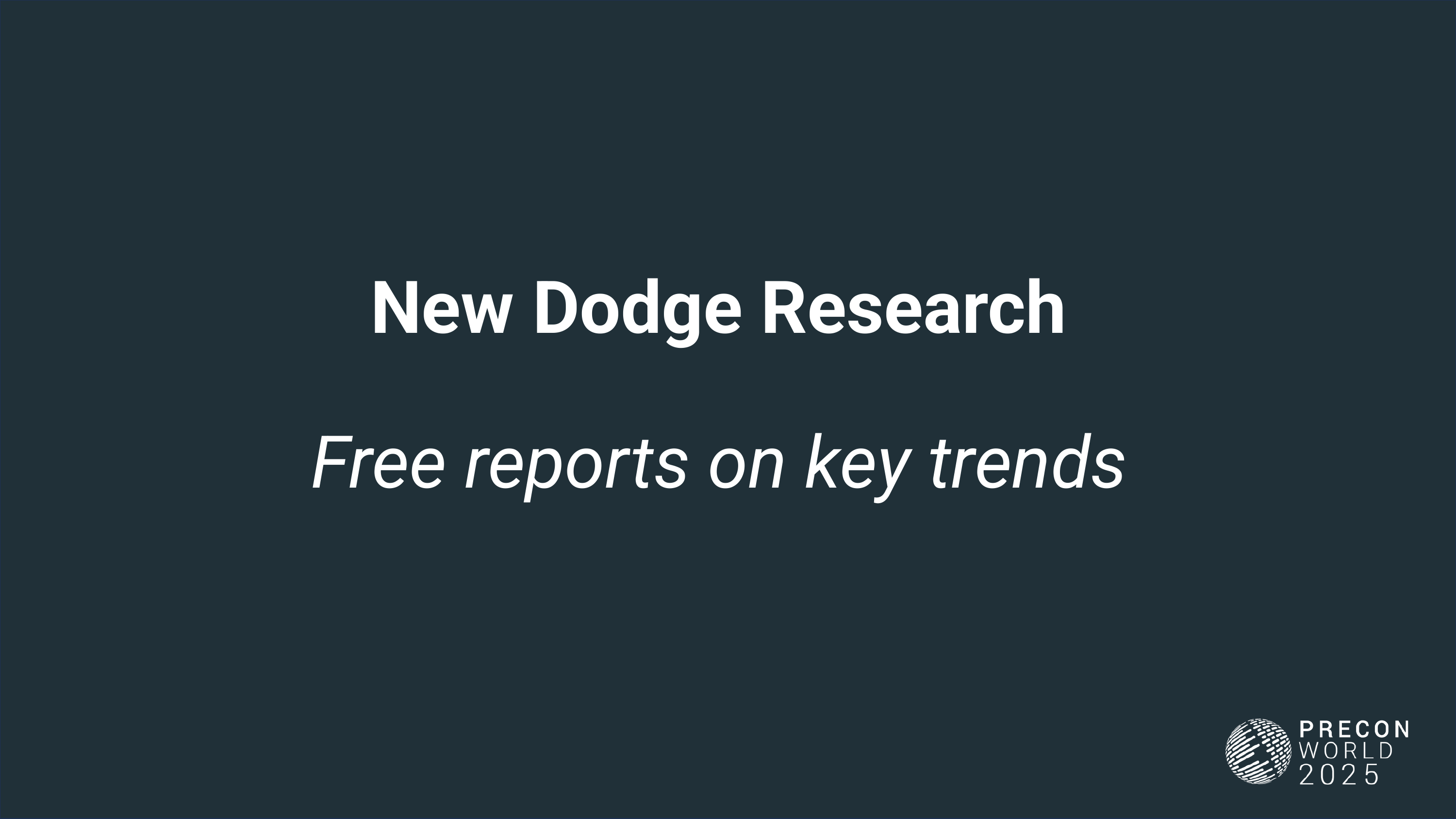

# New Dodge Research
Free reports on key trends